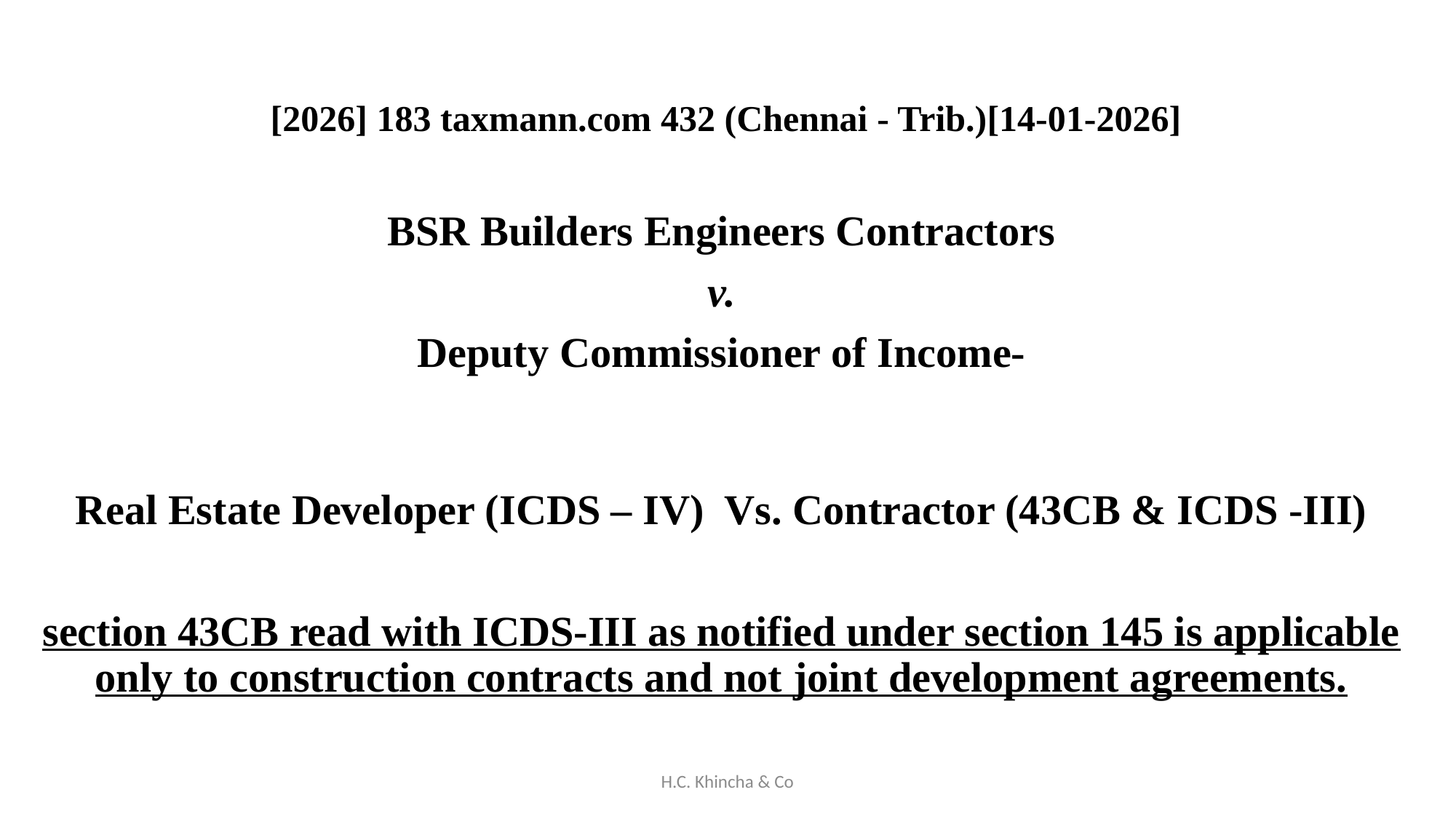

[2026] 183 taxmann.com 432 (Chennai - Trib.)[14-01-2026]

BSR Builders Engineers Contractors
v.
Deputy Commissioner of Income-

Real Estate Developer (ICDS – IV)  Vs. Contractor (43CB & ICDS -III)

section 43CB read with ICDS-III as notified under section 145 is applicable only to construction contracts and not joint development agreements.
H.C. Khincha & Co